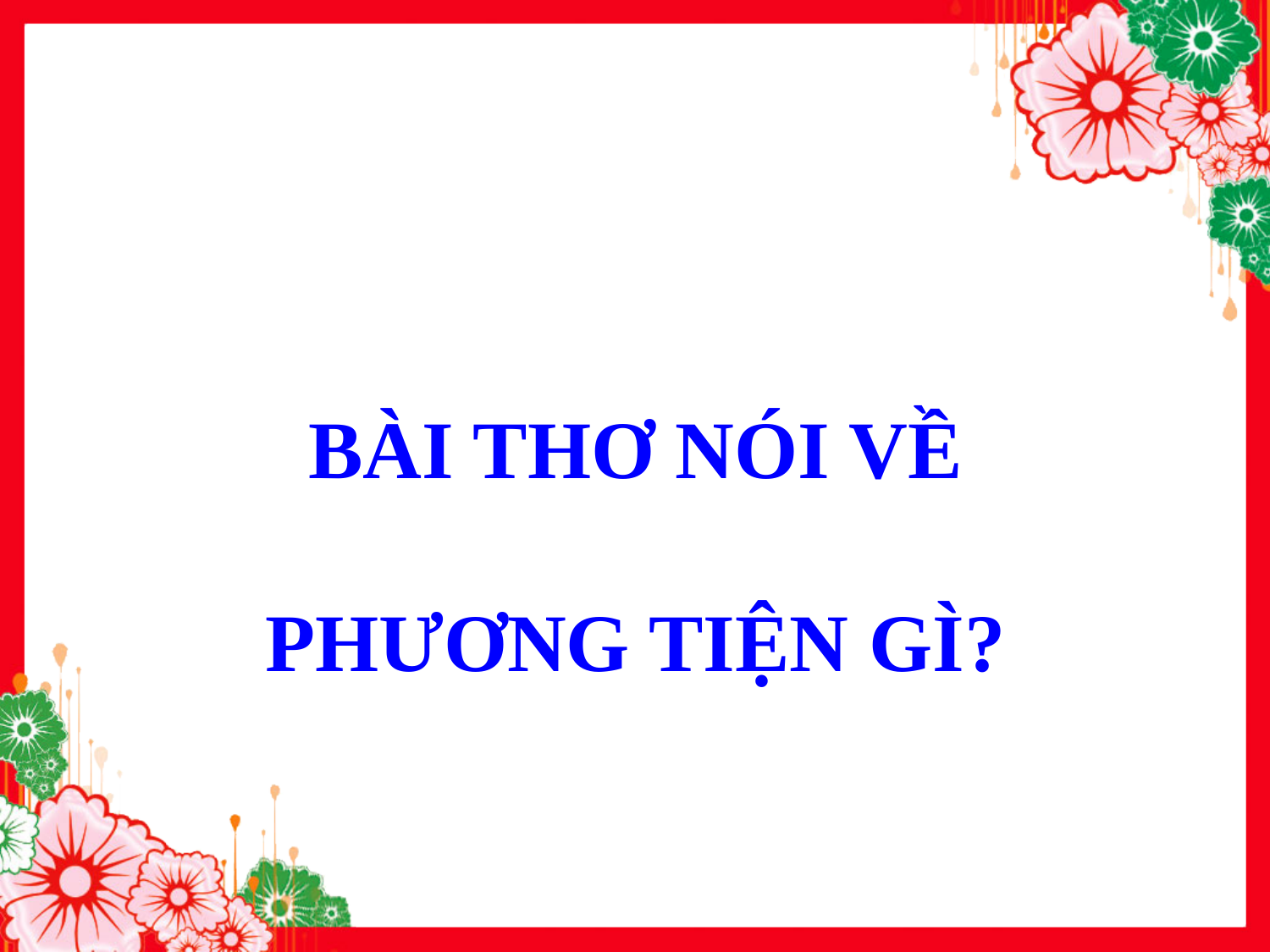

BÀI THƠ NÓI VỀ
PHƯƠNG TIỆN GÌ?